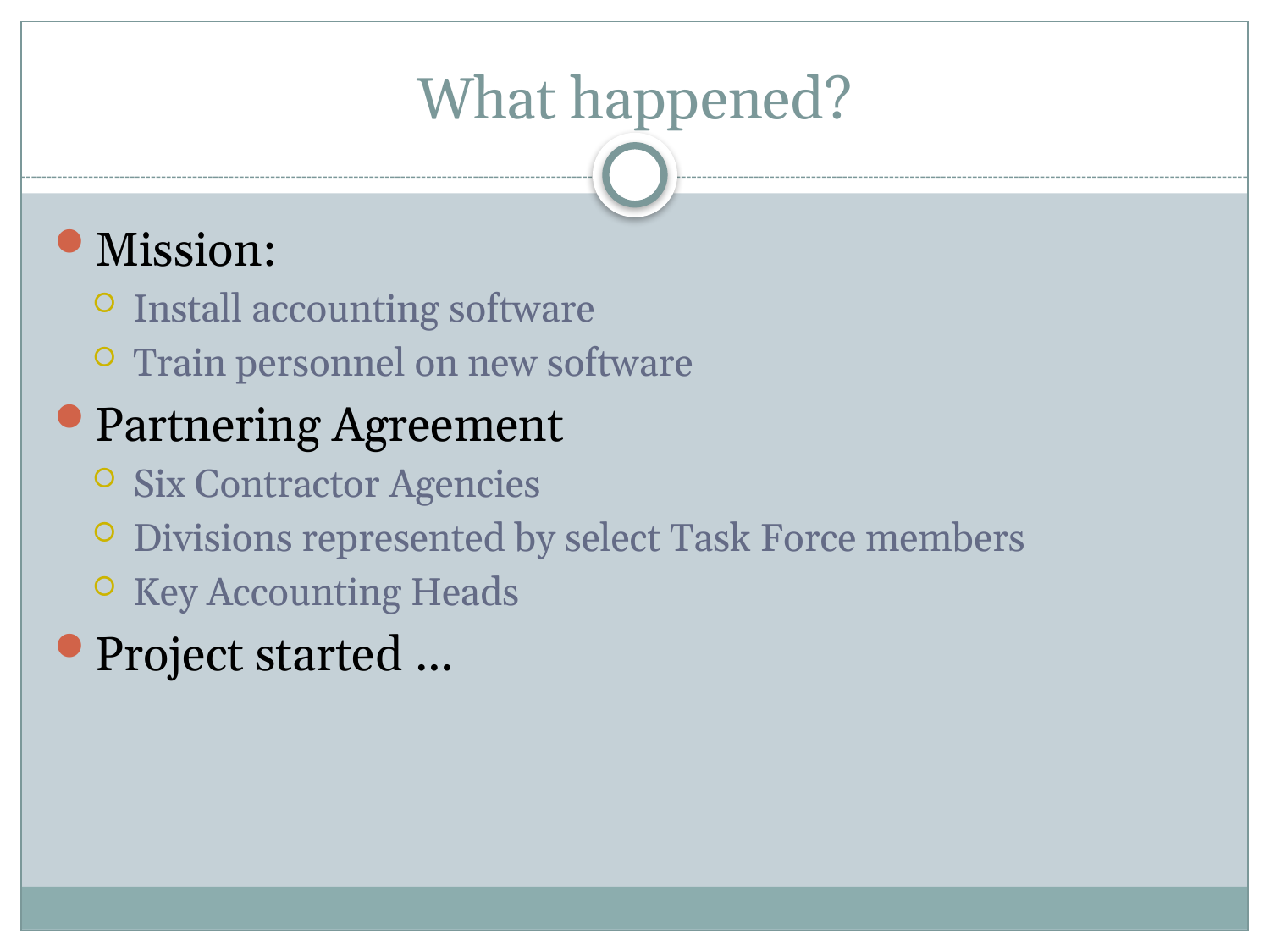

# What happened?
Mission:
Install accounting software
Train personnel on new software
Partnering Agreement
Six Contractor Agencies
Divisions represented by select Task Force members
Key Accounting Heads
Project started …